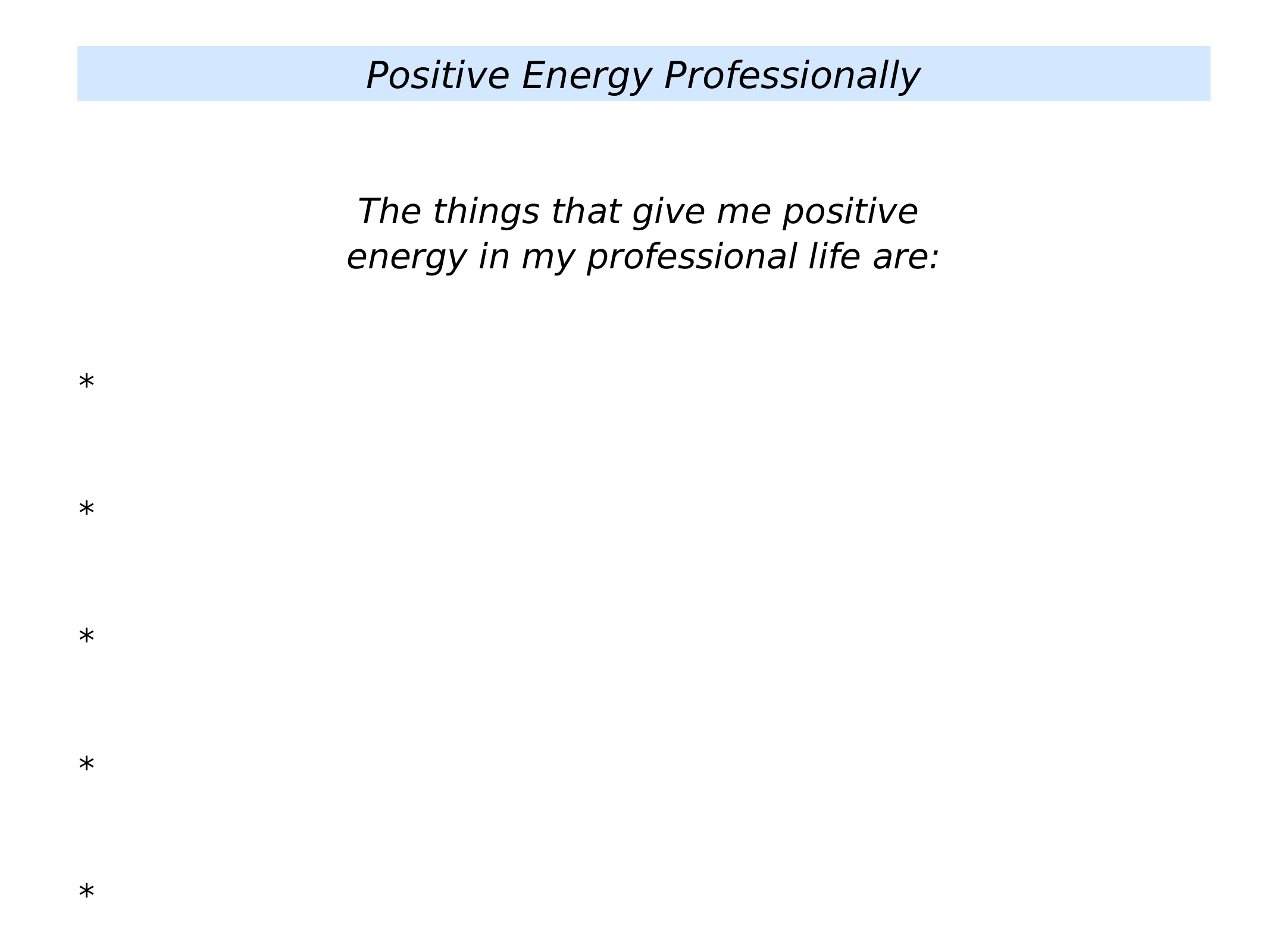

Positive Energy Professionally
The things that give me positive
energy in my professional life are:

*

*

*

*

*